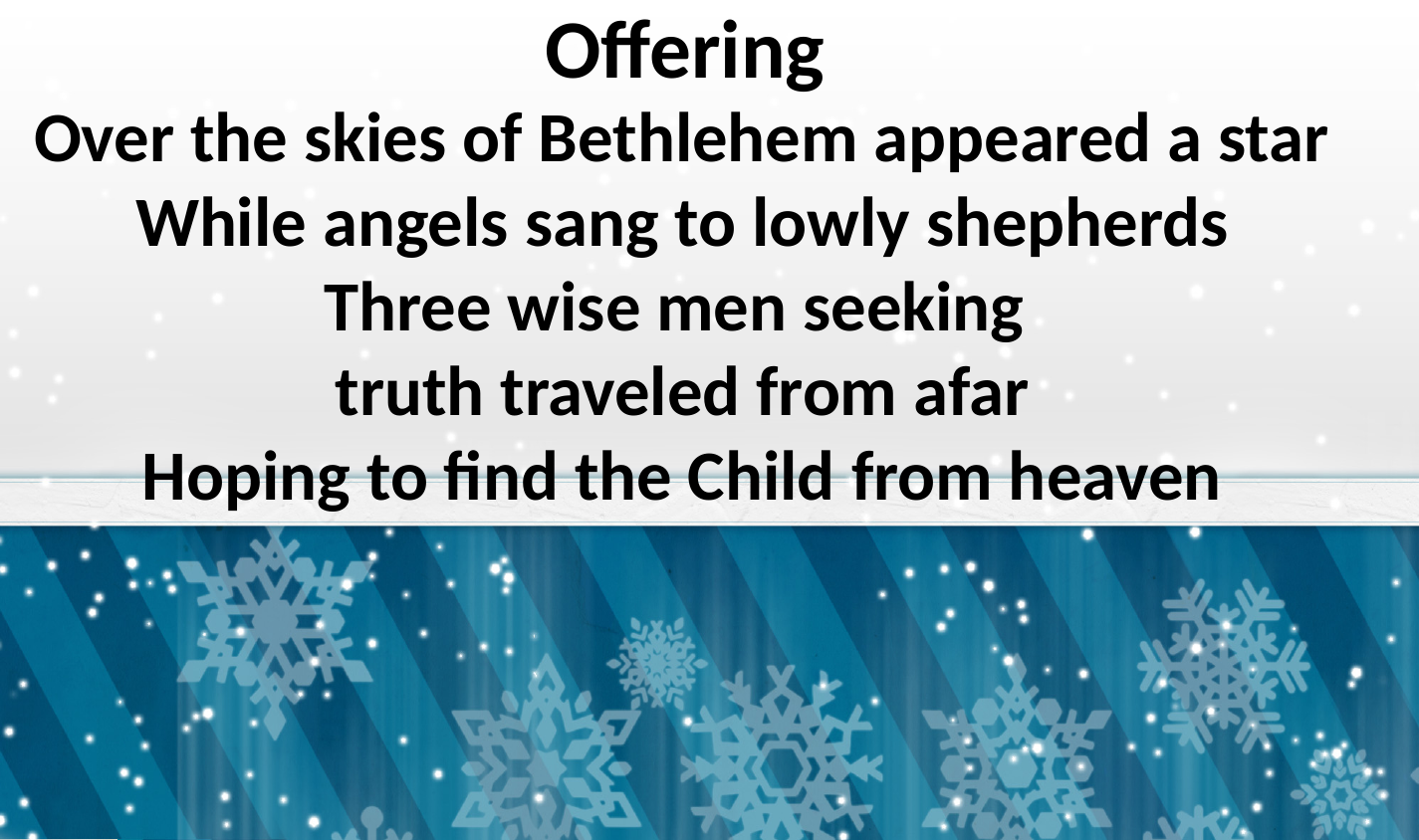

Offering
Over the skies of Bethlehem appeared a star
While angels sang to lowly shepherds
Three wise men seeking
truth traveled from afar
Hoping to find the Child from heaven